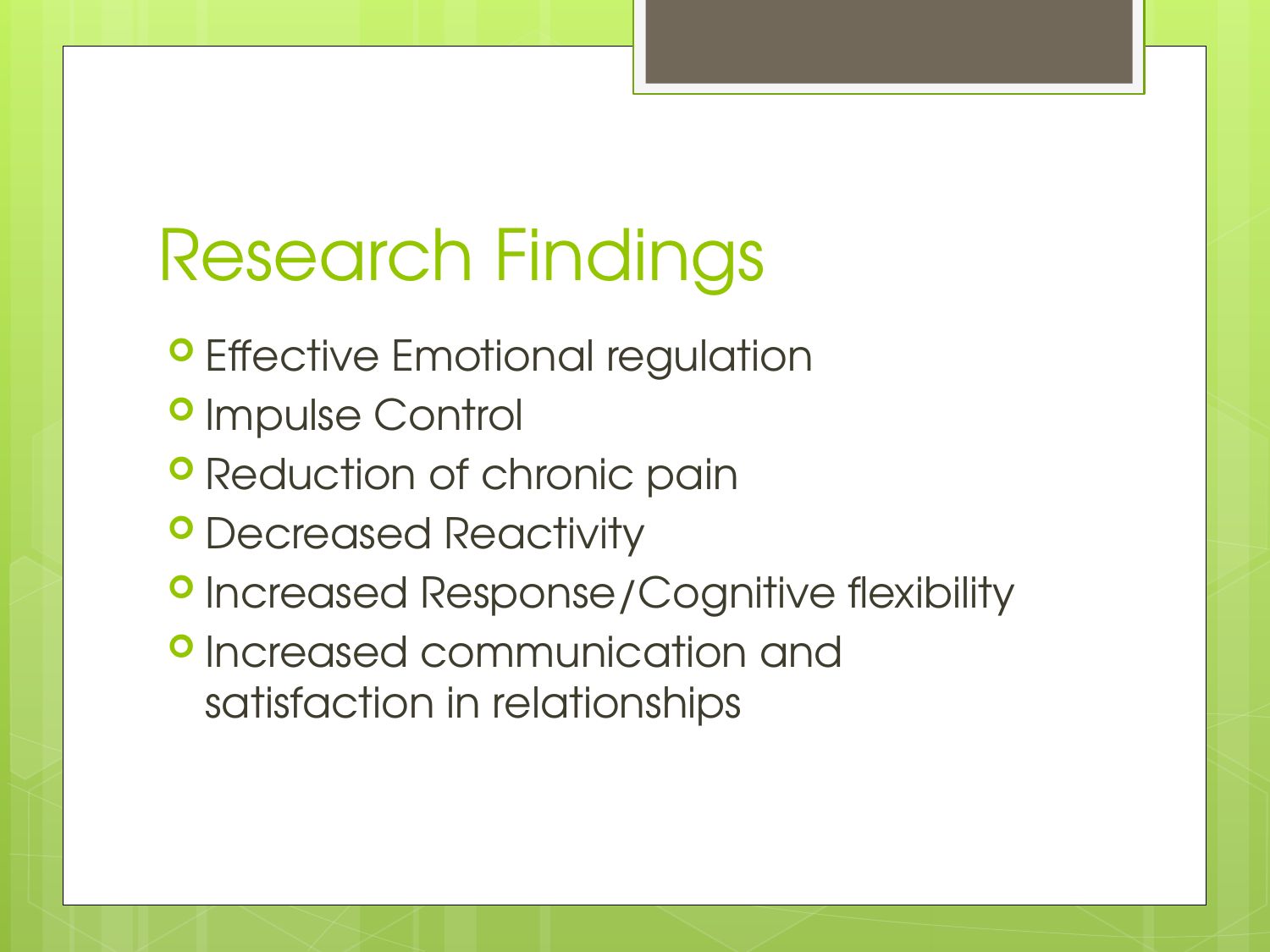

# Research Findings
Effective Emotional regulation
Impulse Control
Reduction of chronic pain
Decreased Reactivity
Increased Response/Cognitive flexibility
Increased communication and satisfaction in relationships